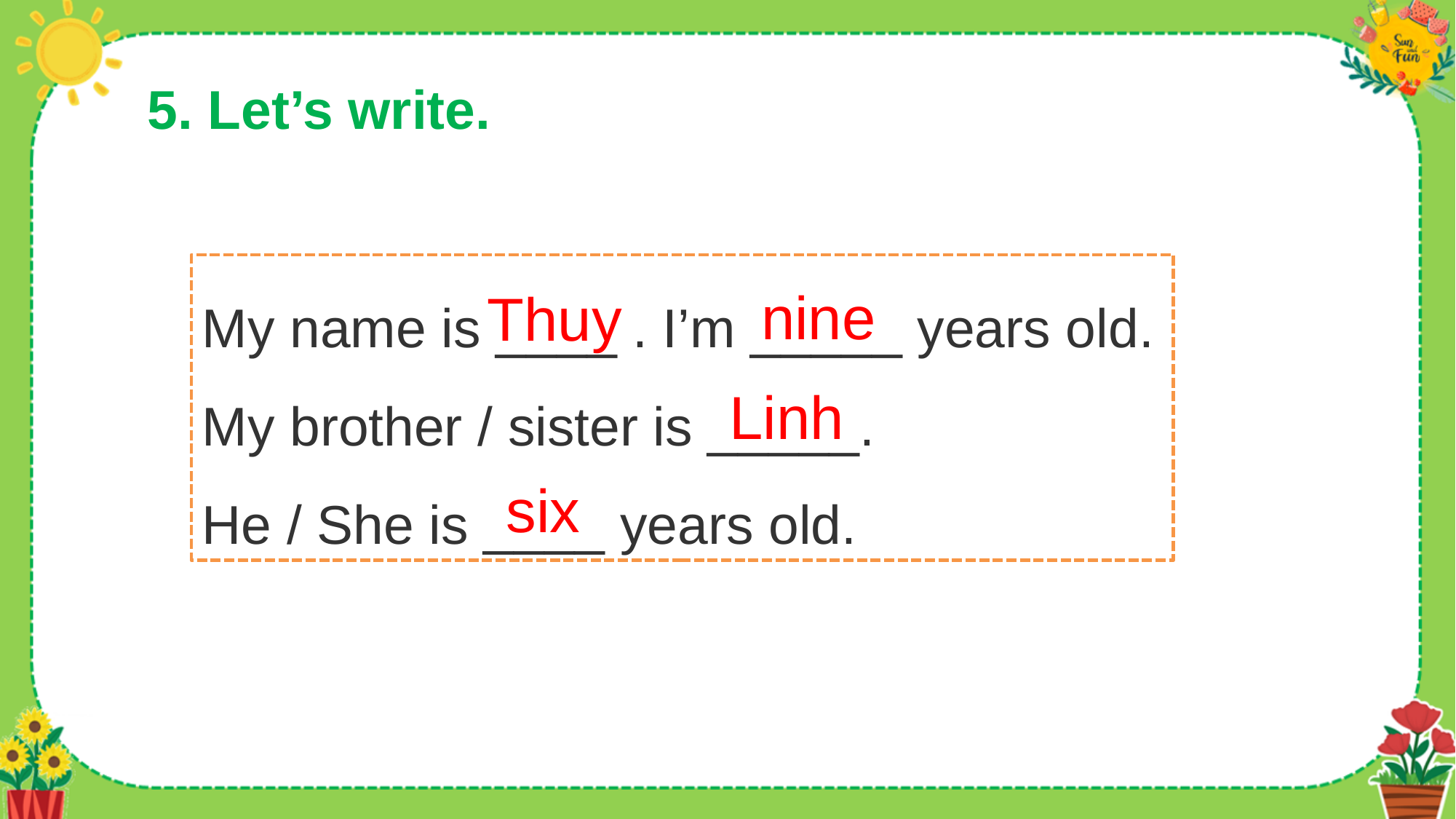

5. Let’s write.
My name is ____ . I’m _____ years old.
My brother / sister is _____.
He / She is ____ years old.
nine
Thuy
Linh
six